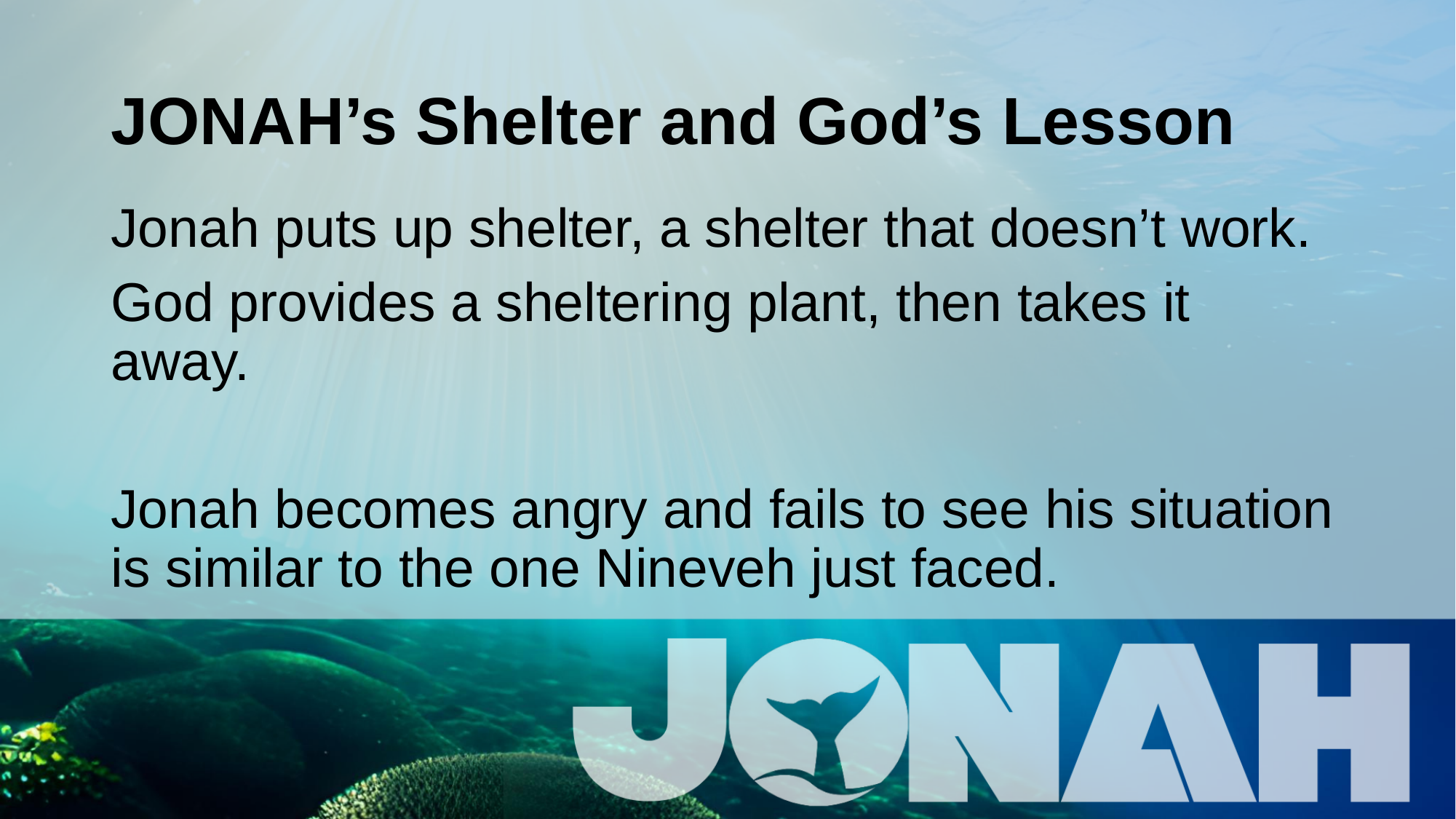

# JONAH’s Shelter and God’s Lesson
Jonah puts up shelter, a shelter that doesn’t work.
God provides a sheltering plant, then takes it away.

Jonah becomes angry and fails to see his situation is similar to the one Nineveh just faced.